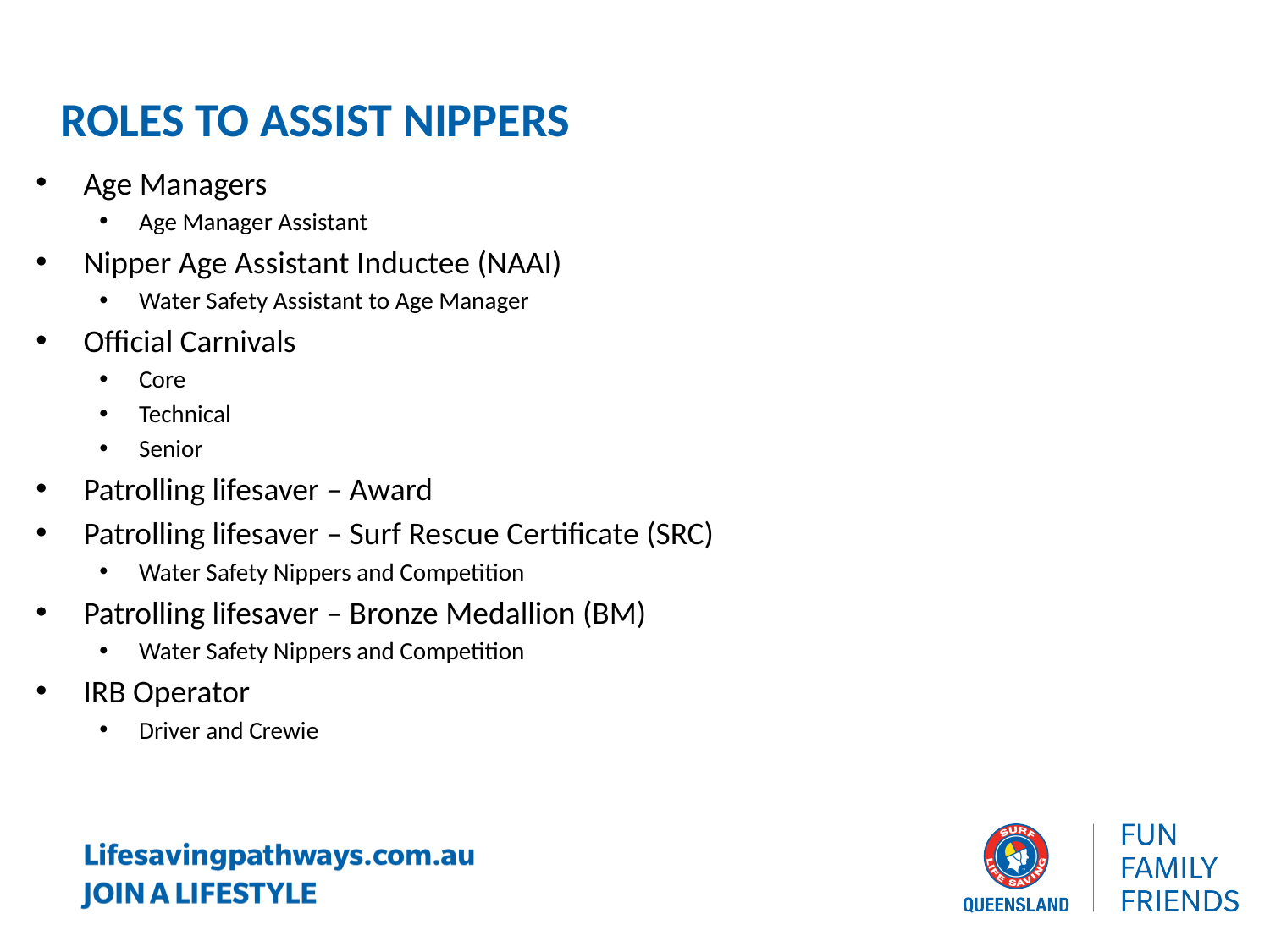

Roles to assist nippers
Age Managers
Age Manager Assistant
Nipper Age Assistant Inductee (NAAI)
Water Safety Assistant to Age Manager
Official Carnivals
Core
Technical
Senior
Patrolling lifesaver – Award
Patrolling lifesaver – Surf Rescue Certificate (SRC)
Water Safety Nippers and Competition
Patrolling lifesaver – Bronze Medallion (BM)
Water Safety Nippers and Competition
IRB Operator
Driver and Crewie